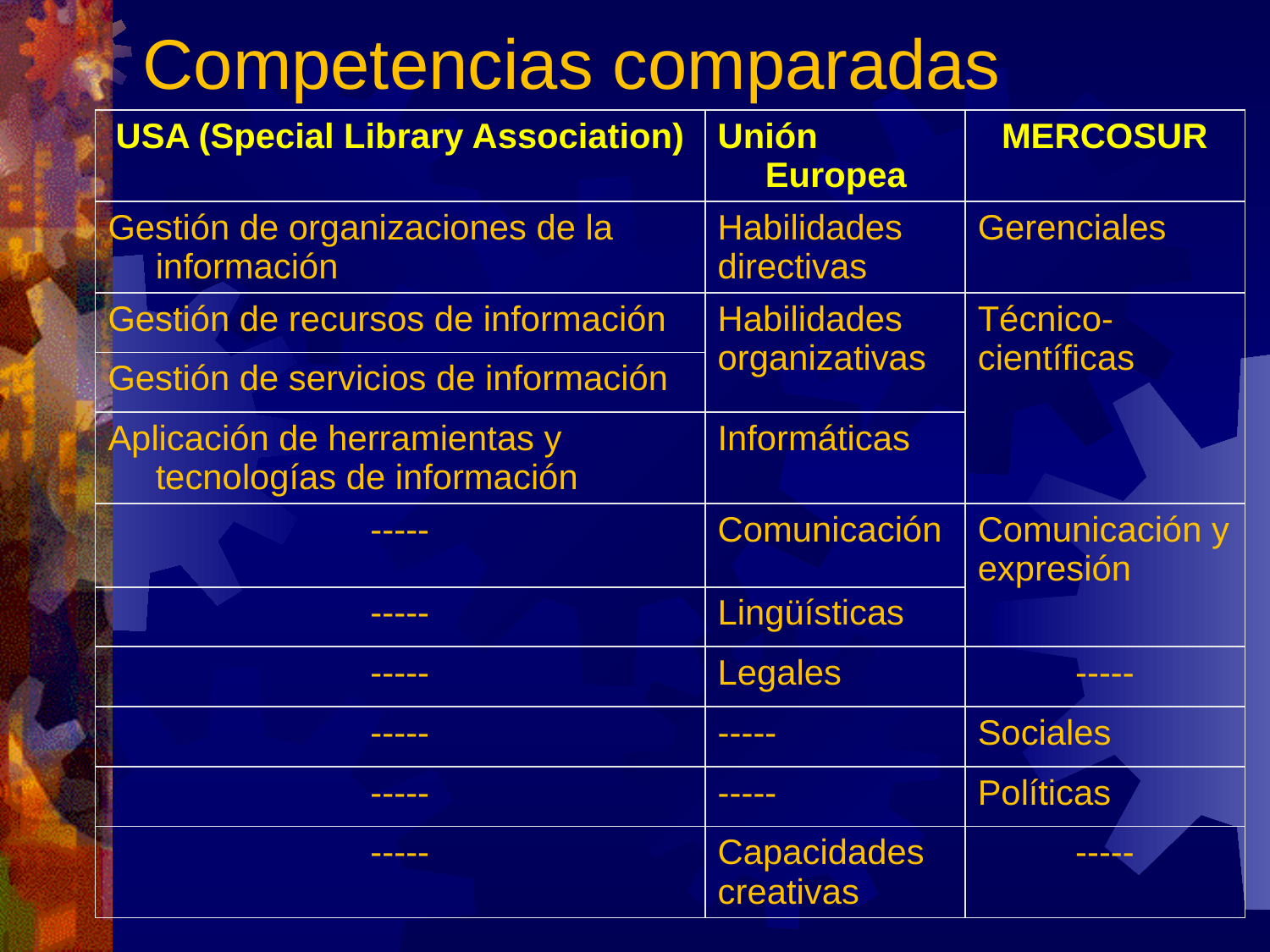

# Competencias comparadas
| USA (Special Library Association) | Unión Europea | MERCOSUR |
| --- | --- | --- |
| Gestión de organizaciones de la información | Habilidades directivas | Gerenciales |
| Gestión de recursos de información | Habilidades organizativas | Técnico- científicas |
| Gestión de servicios de información |  |  |
| Aplicación de herramientas y tecnologías de información | Informáticas |  |
| ----- | Comunicación | Comunicación y expresión |
| ----- | Lingüísticas |  |
| ----- | Legales | ----- |
| ----- | ----- | Sociales |
| ----- | ----- | Políticas |
| ----- | Capacidades creativas | ----- |